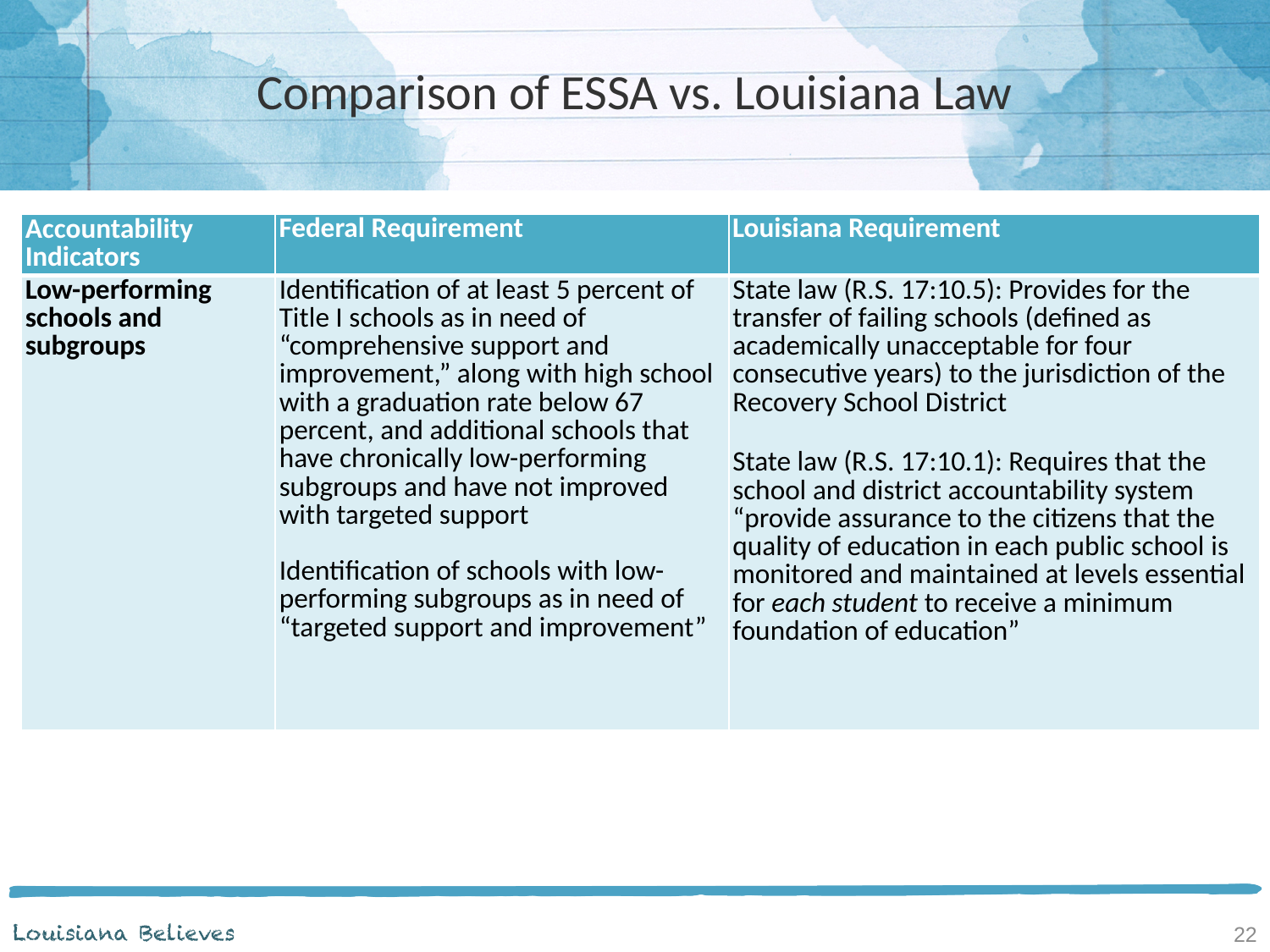

# Comparison of ESSA vs. Louisiana Law
| Accountability Indicators | Federal Requirement | Louisiana Requirement |
| --- | --- | --- |
| Low-performing schools and subgroups | Identification of at least 5 percent of Title I schools as in need of “comprehensive support and improvement,” along with high school with a graduation rate below 67 percent, and additional schools that have chronically low-performing subgroups and have not improved with targeted support Identification of schools with low-performing subgroups as in need of “targeted support and improvement” | State law (R.S. 17:10.5): Provides for the transfer of failing schools (defined as academically unacceptable for four consecutive years) to the jurisdiction of the Recovery School District State law (R.S. 17:10.1): Requires that the school and district accountability system “provide assurance to the citizens that the quality of education in each public school is monitored and maintained at levels essential for each student to receive a minimum foundation of education” |
22